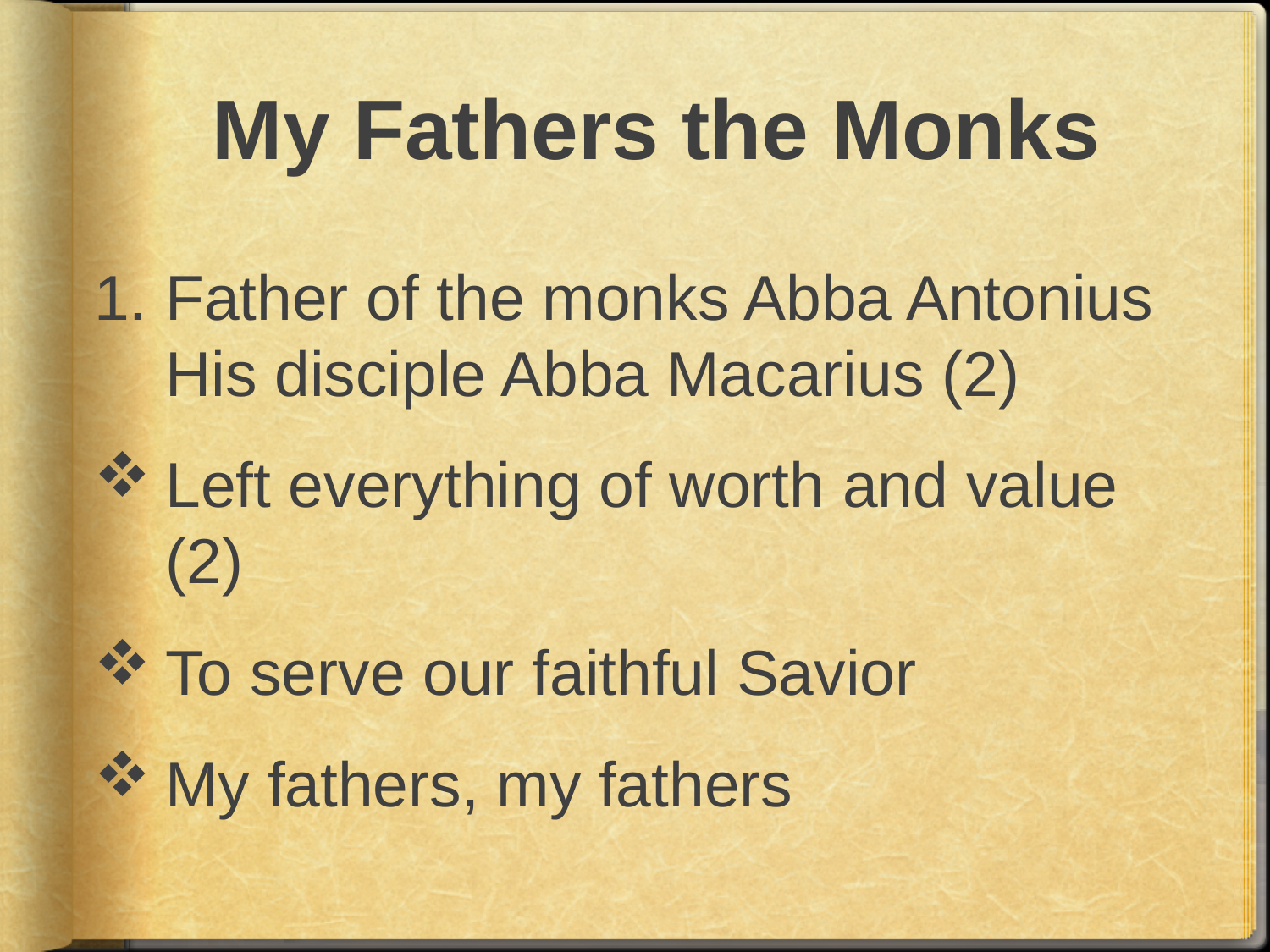

# My Fathers the Monks
Father of the monks Abba Antonius
His disciple Abba Macarius (2)
Left everything of worth and value (2)
To serve our faithful Savior
My fathers, my fathers